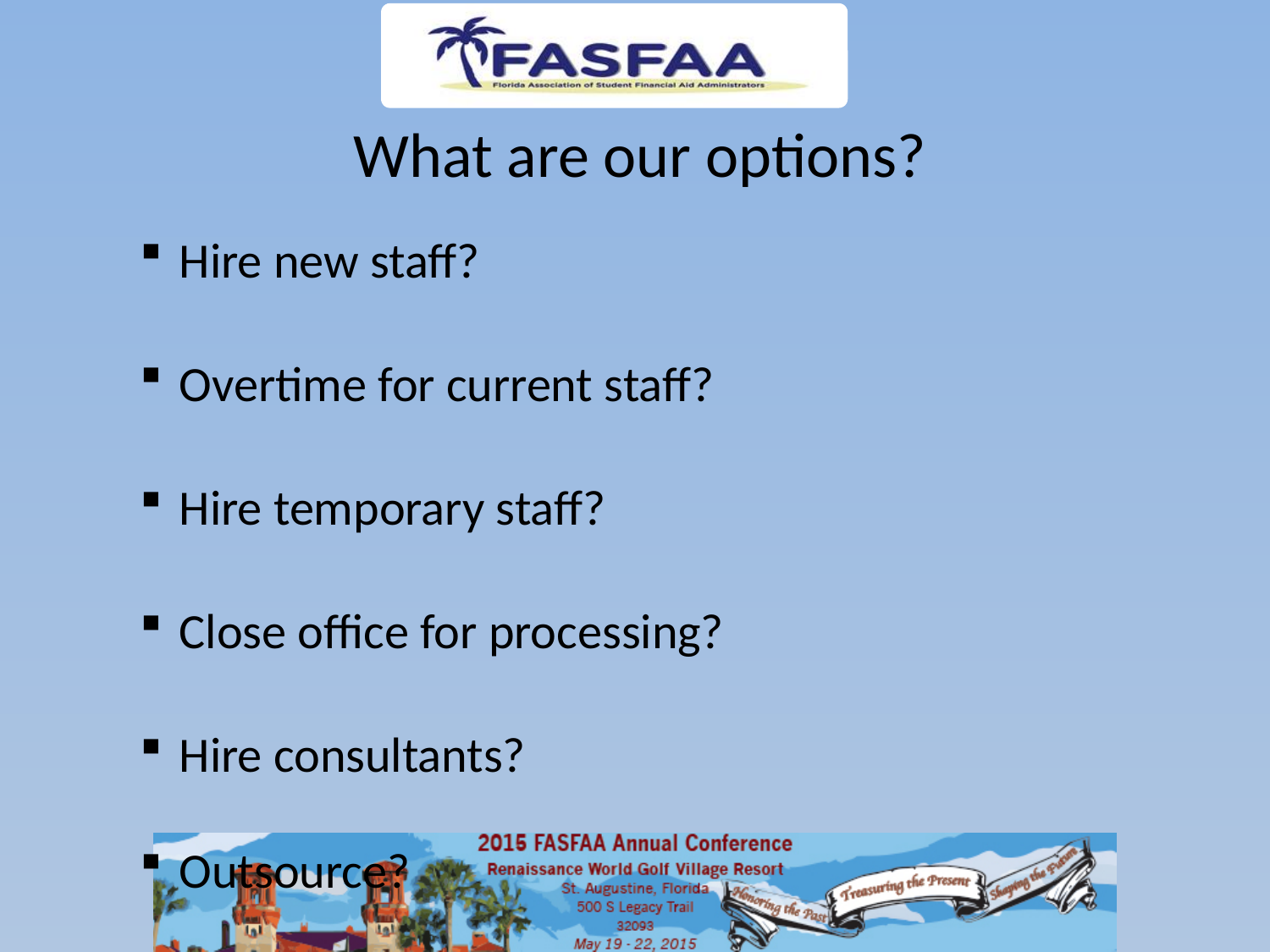

# What are our options?
Hire new staff?

Overtime for current staff?

Hire temporary staff?

Close office for processing?

Hire consultants?

Outsource?